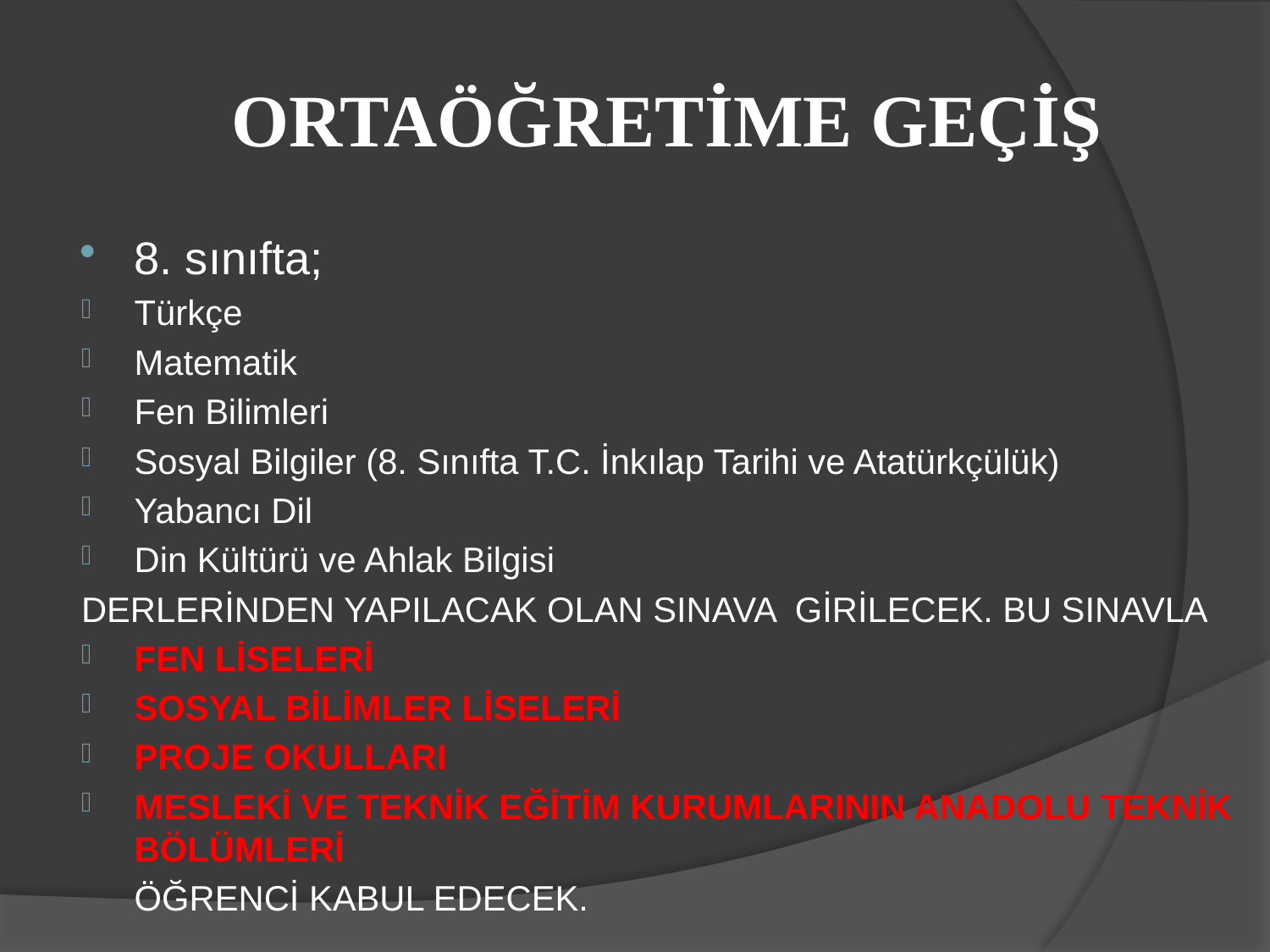

# ORTAÖĞRETİME GEÇİŞ
8. sınıfta;
Türkçe
Matematik
Fen Bilimleri
Sosyal Bilgiler (8. Sınıfta T.C. İnkılap Tarihi ve Atatürkçülük)
Yabancı Dil
Din Kültürü ve Ahlak Bilgisi
DERLERİNDEN YAPILACAK OLAN SINAVA  GİRİLECEK. BU SINAVLA
FEN LİSELERİ
SOSYAL BİLİMLER LİSELERİ
PROJE OKULLARI
MESLEKİ VE TEKNİK EĞİTİM KURUMLARININ ANADOLU TEKNİK BÖLÜMLERİ
	ÖĞRENCİ KABUL EDECEK.